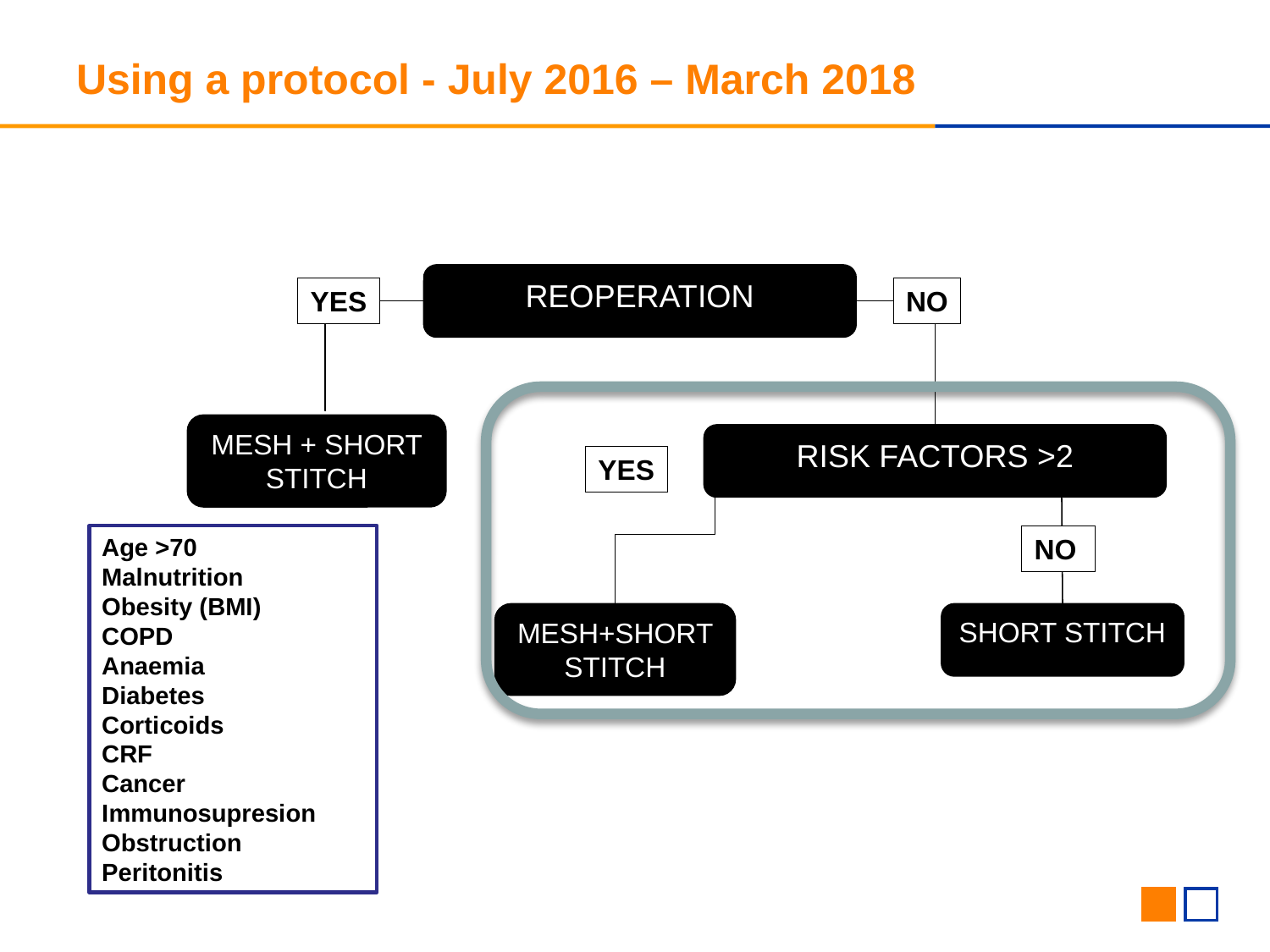

# Using a protocol - July 2016 – March 2018
REOPERATION
YES
NO

MESH + SHORT STITCH
RISK FACTORS >2
YES
Age >70
Malnutrition
Obesity (BMI)
COPD
Anaemia
Diabetes
Corticoids
CRF
Cancer
Immunosupresion
Obstruction
Peritonitis
NO
MESH+SHORT STITCH
SHORT STITCH